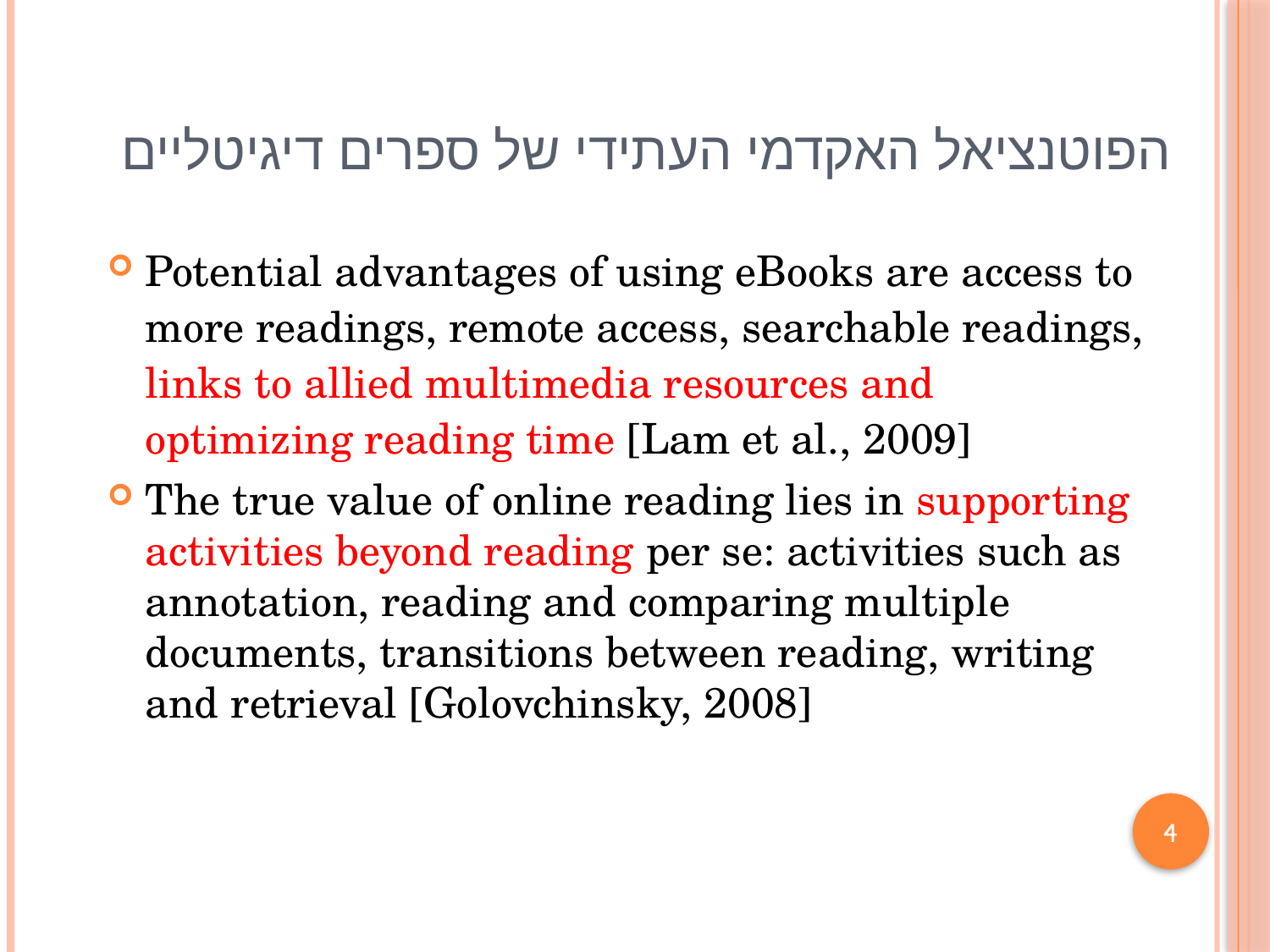

# הפוטנציאל האקדמי העתידי של ספרים דיגיטליים
Potential advantages of using eBooks are access to more readings, remote access, searchable readings, links to allied multimedia resources and optimizing reading time [Lam et al., 2009]
The true value of online reading lies in supporting activities beyond reading per se: activities such as annotation, reading and comparing multiple documents, transitions between reading, writing and retrieval [Golovchinsky, 2008]
4